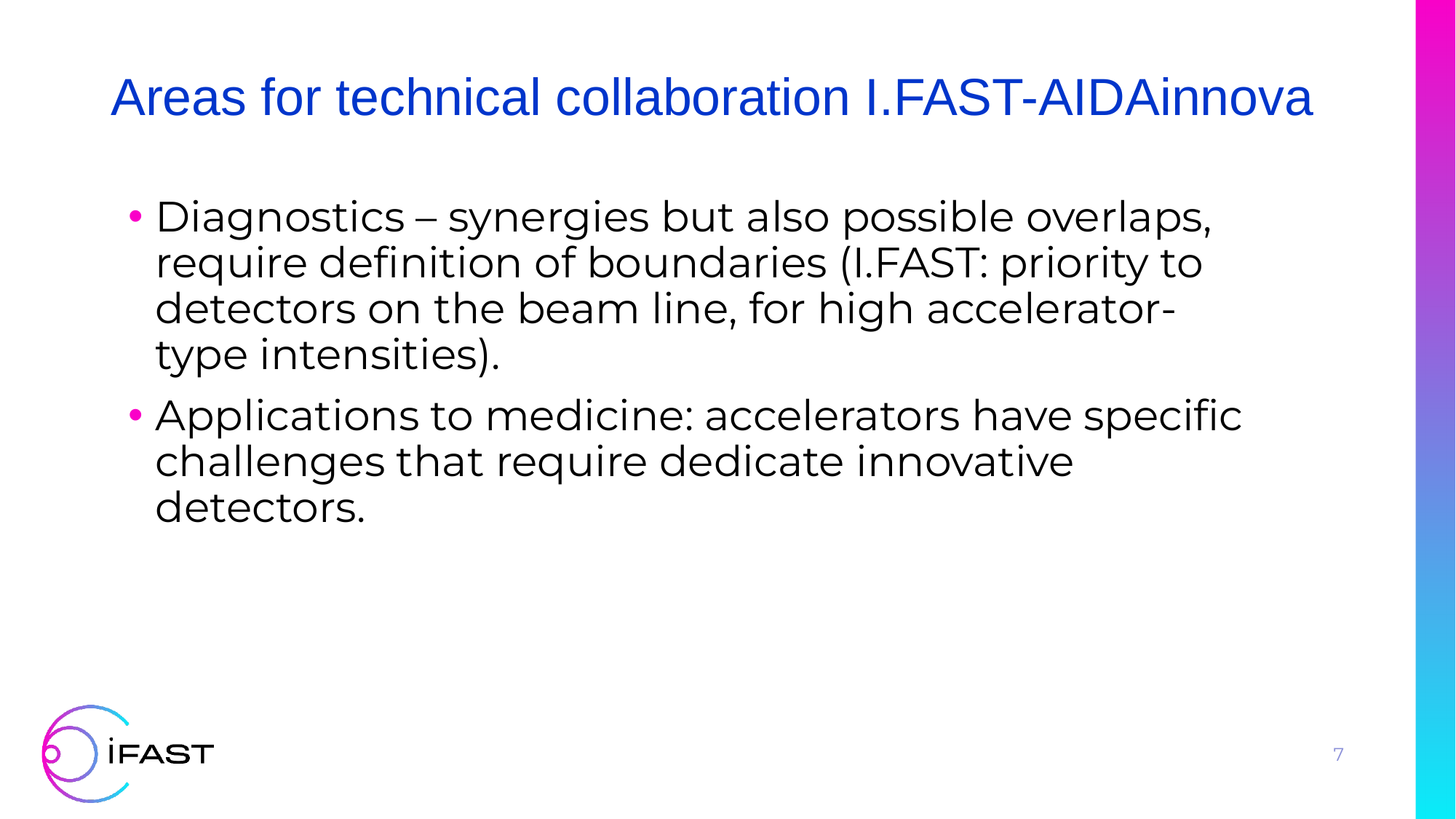

# Areas for technical collaboration I.FAST-AIDAinnova
Diagnostics – synergies but also possible overlaps, require definition of boundaries (I.FAST: priority to detectors on the beam line, for high accelerator-type intensities).
Applications to medicine: accelerators have specific challenges that require dedicate innovative detectors.
7